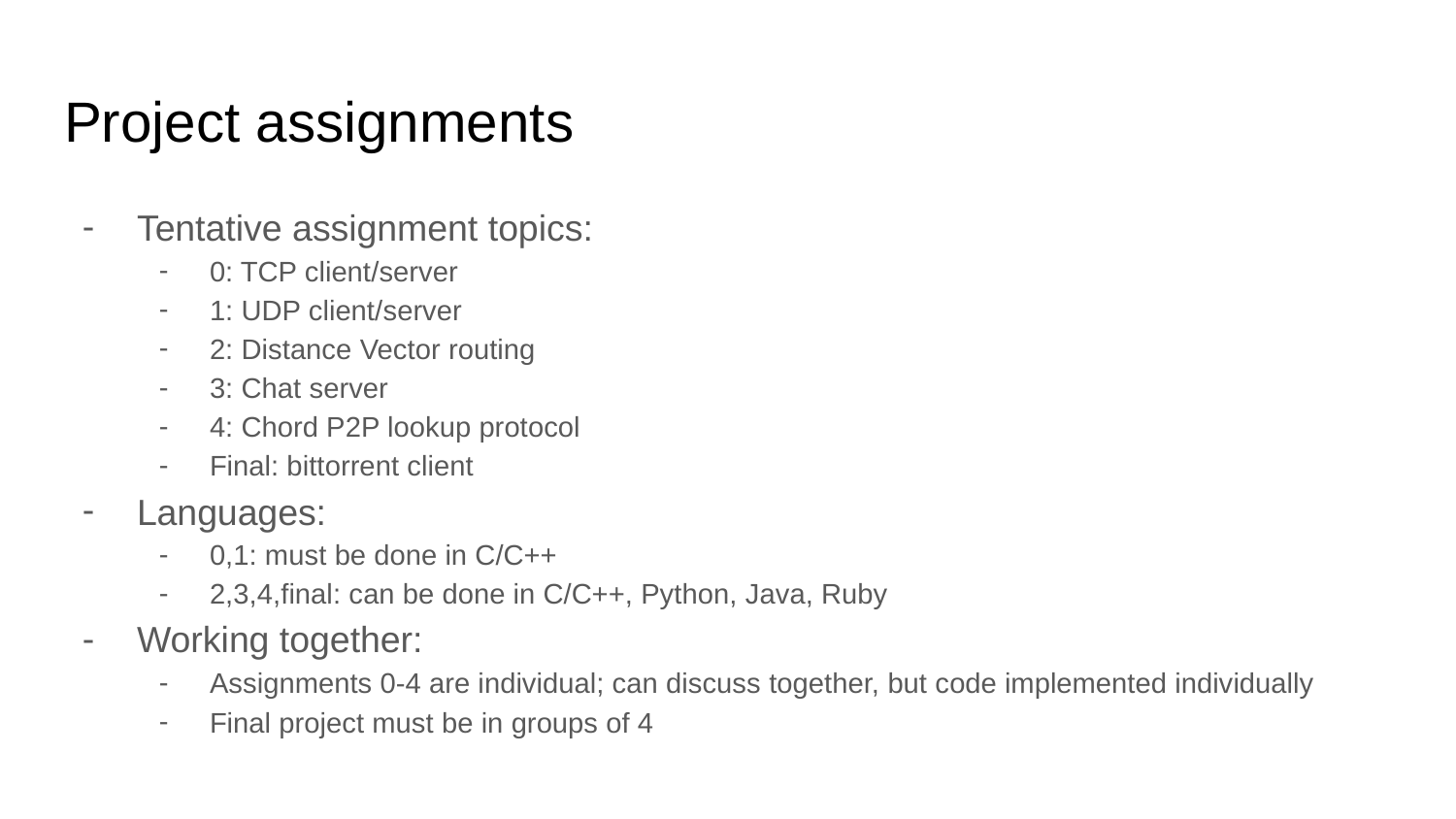

# Project assignments
Tentative assignment topics:
0: TCP client/server
1: UDP client/server
2: Distance Vector routing
3: Chat server
4: Chord P2P lookup protocol
Final: bittorrent client
Languages:
0,1: must be done in C/C++
2,3,4,final: can be done in C/C++, Python, Java, Ruby
Working together:
Assignments 0-4 are individual; can discuss together, but code implemented individually
Final project must be in groups of 4